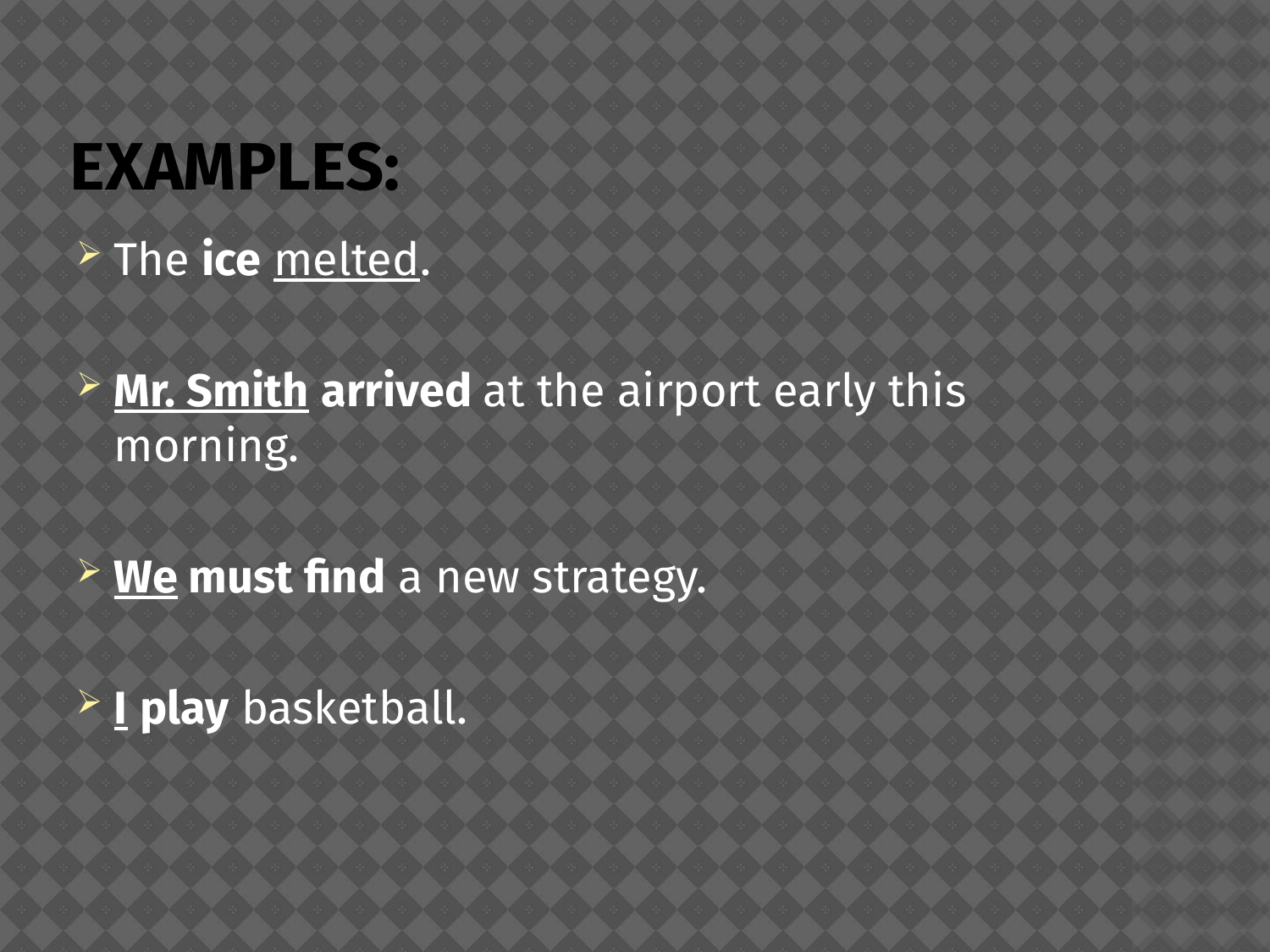

# ExampleS:
The ice melted.

Mr. Smith arrived at the airport early this morning.

We must find a new strategy.

I play basketball.